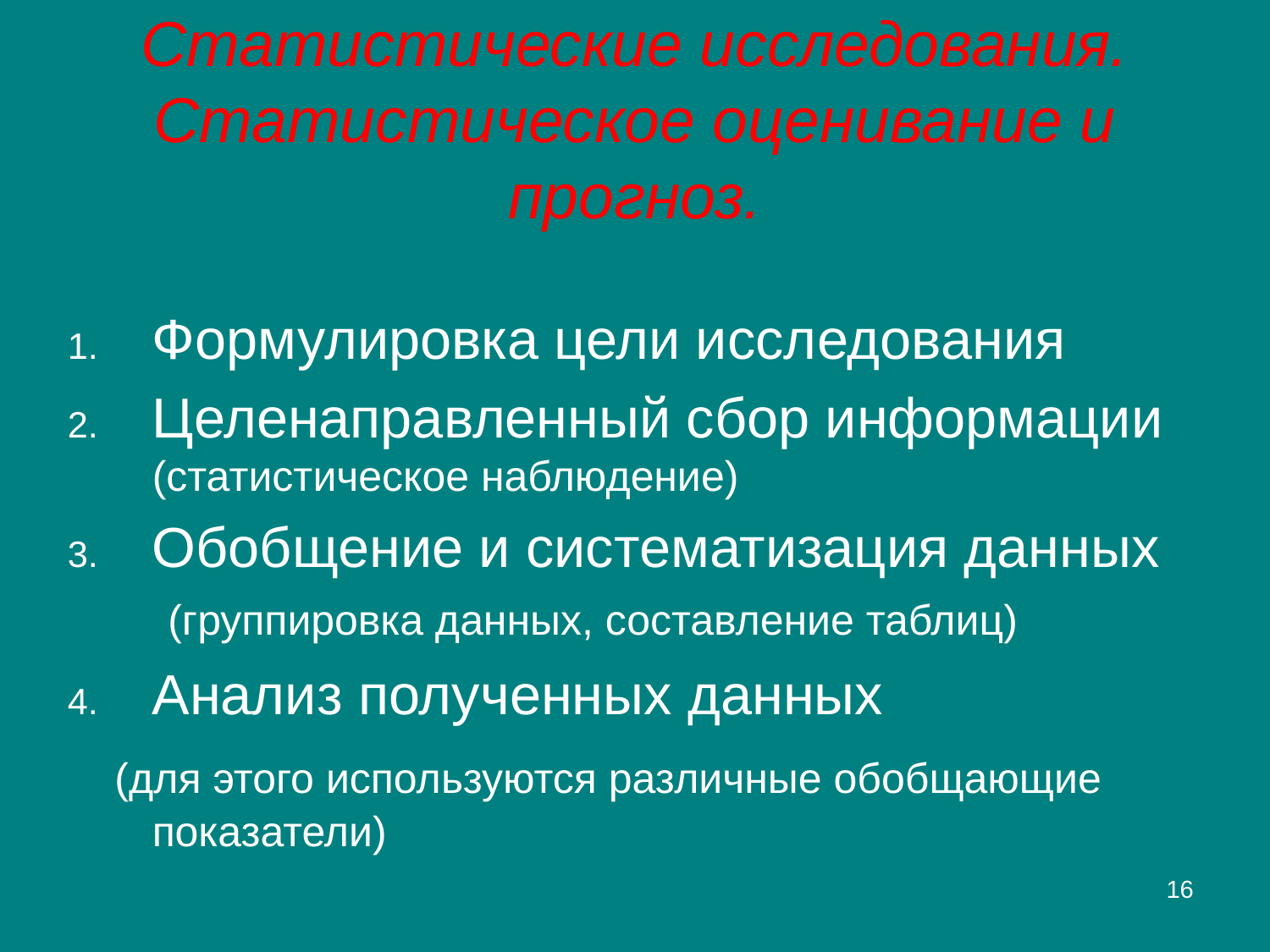

# Статистические исследования. Статистическое оценивание и прогноз.
Формулировка цели исследования
Целенаправленный сбор информации (статистическое наблюдение)
Обобщение и систематизация данных   (группировка данных, составление таблиц)
Анализ полученных данных
   (для этого используются различные обобщающие показатели)
16